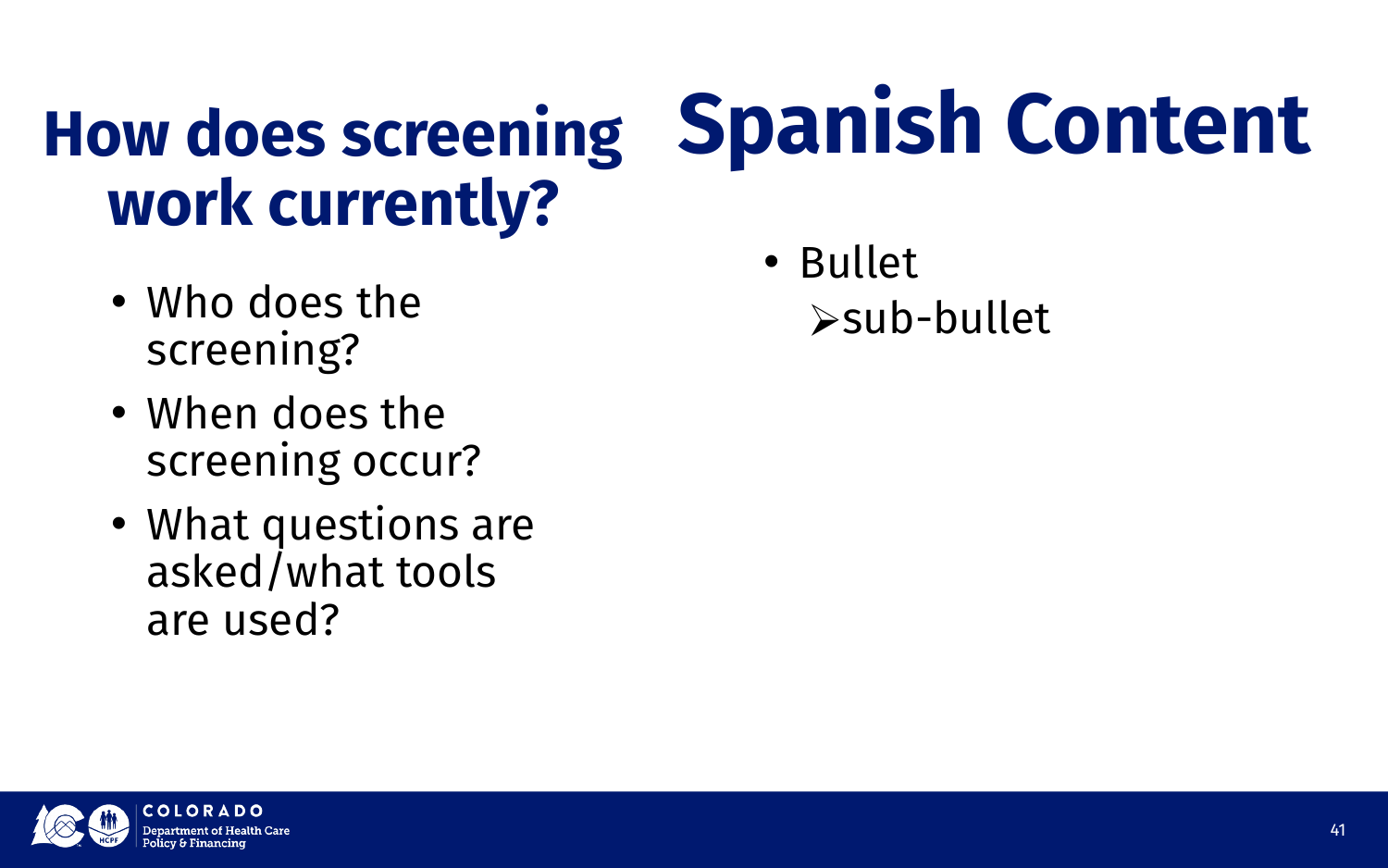

Spanish Content
# How does screening work currently?
Bullet
sub-bullet
Who does the screening?
When does the screening occur?
What questions are asked/what tools are used?
41